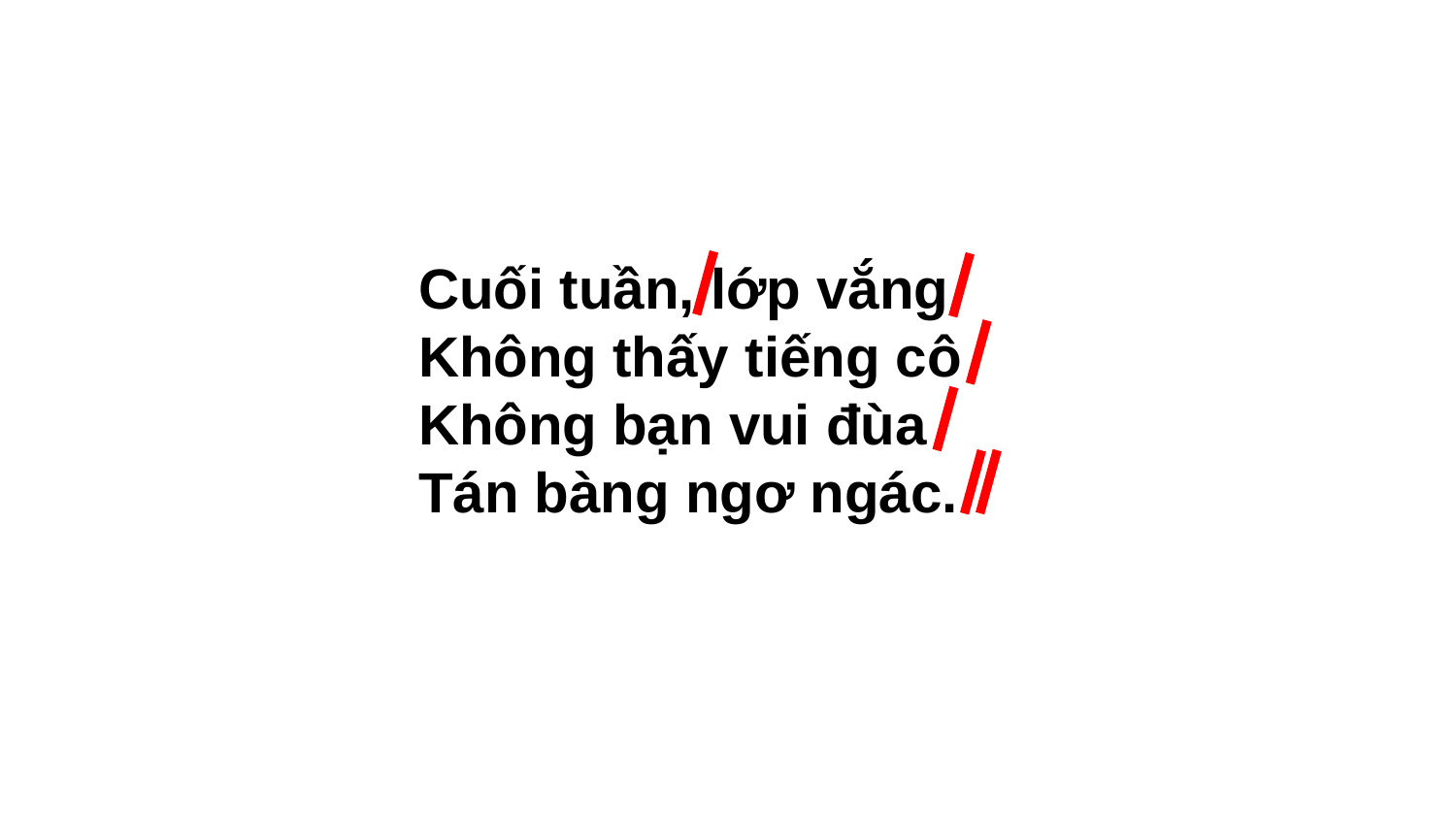

Cuối tuần, lớp vắng
Không thấy tiếng cô
Không bạn vui đùa
Tán bàng ngơ ngác.